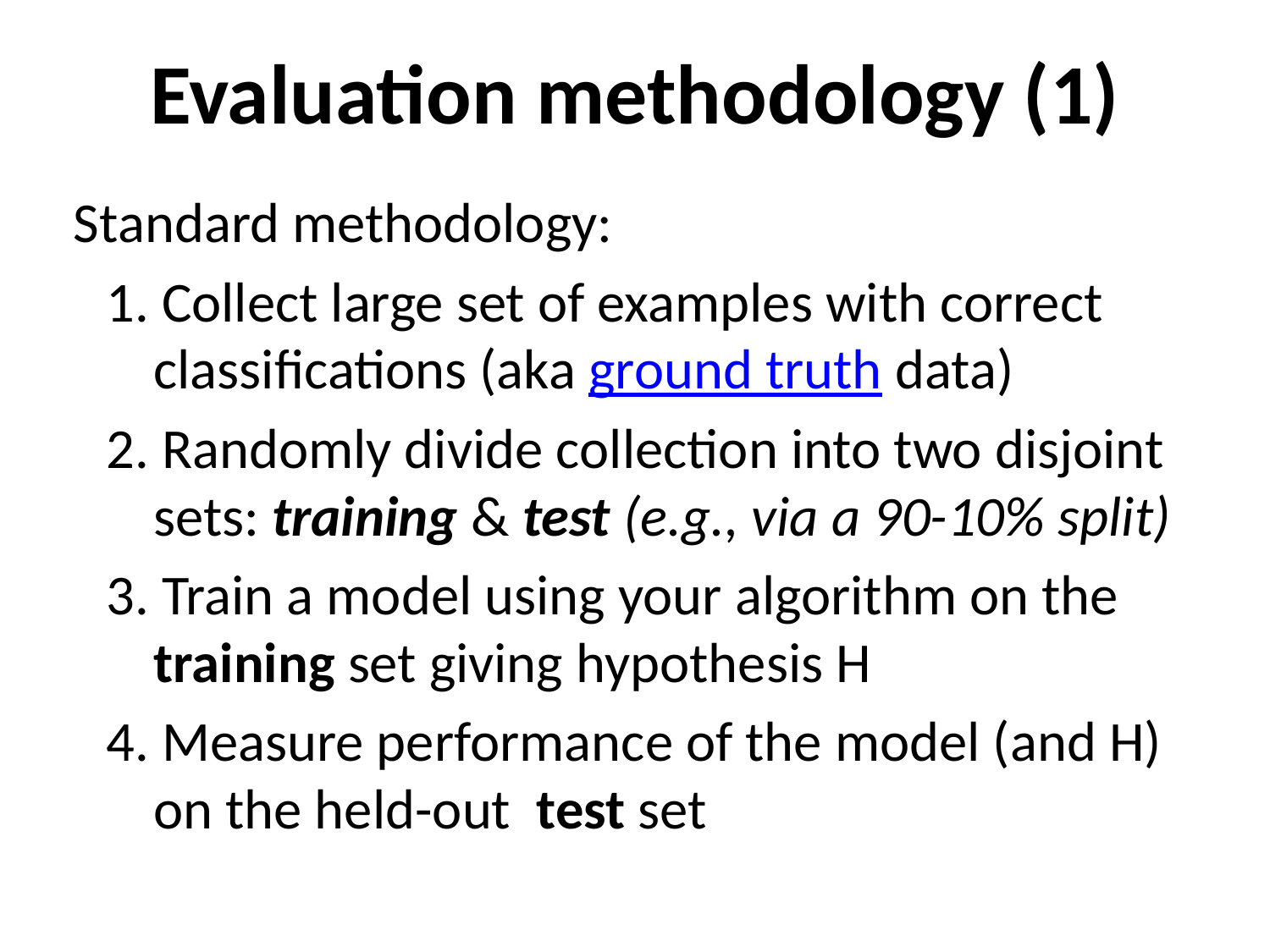

# Evaluation methodology (1)
Standard methodology:
1. Collect large set of examples with correct classifications (aka ground truth data)
2. Randomly divide collection into two disjoint sets: training & test (e.g., via a 90-10% split)
3. Train a model using your algorithm on the training set giving hypothesis H
4. Measure performance of the model (and H) on the held-out  test set